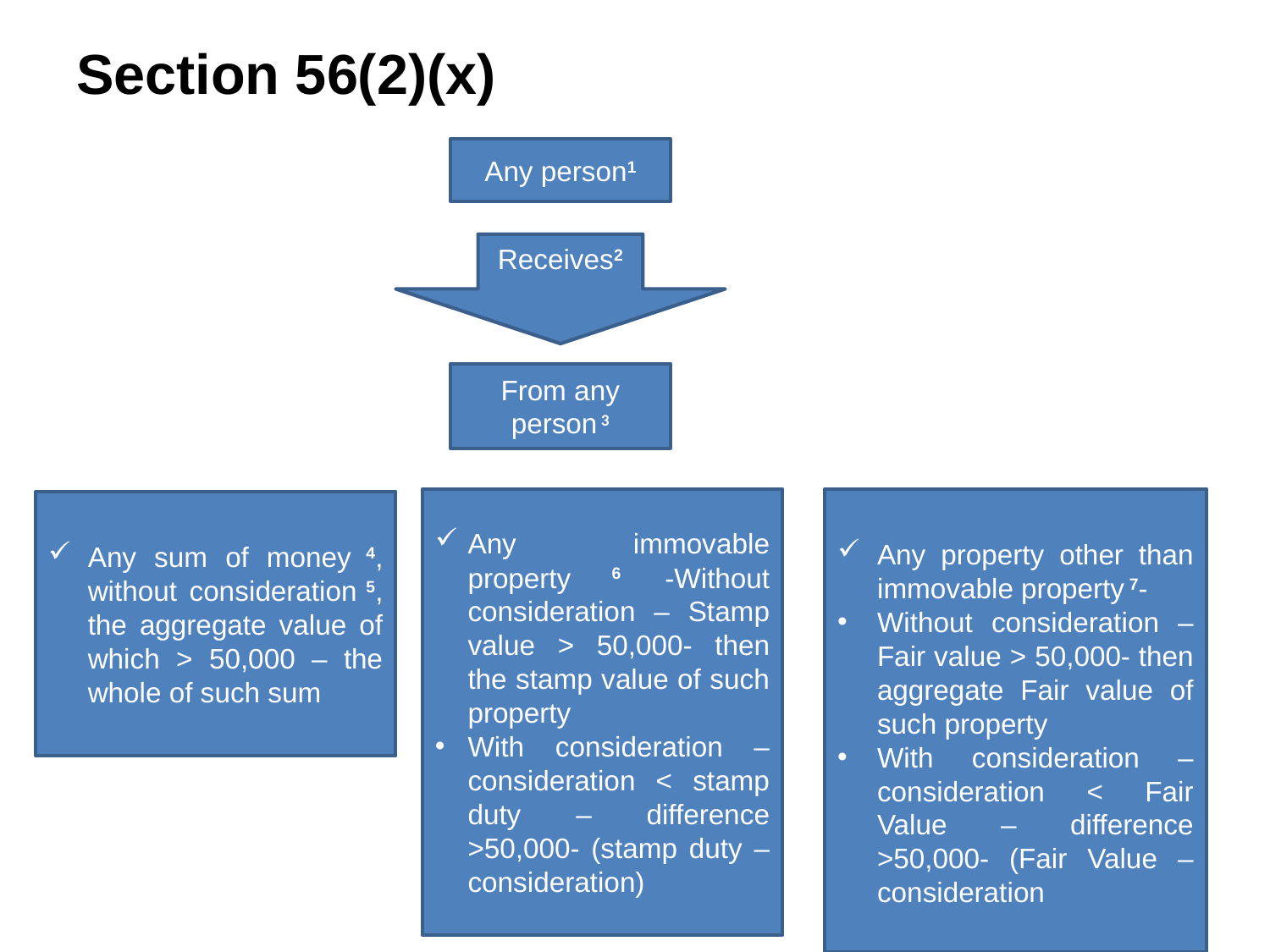

# Section 56(2)(x)
Any person1
Receives2

From any person 3

Any property other than immovable property 7-
Without consideration – Fair value > 50,000- then aggregate Fair value of such property
With consideration – consideration < Fair Value – difference >50,000- (Fair Value –consideration

Any immovable property 6 -Without consideration – Stamp value > 50,000- then the stamp value of such property
With consideration – consideration < stamp duty – difference >50,000- (stamp duty –consideration)
Any sum of money 4, without consideration 5, the aggregate value of which > 50,000 – the whole of such sum
11